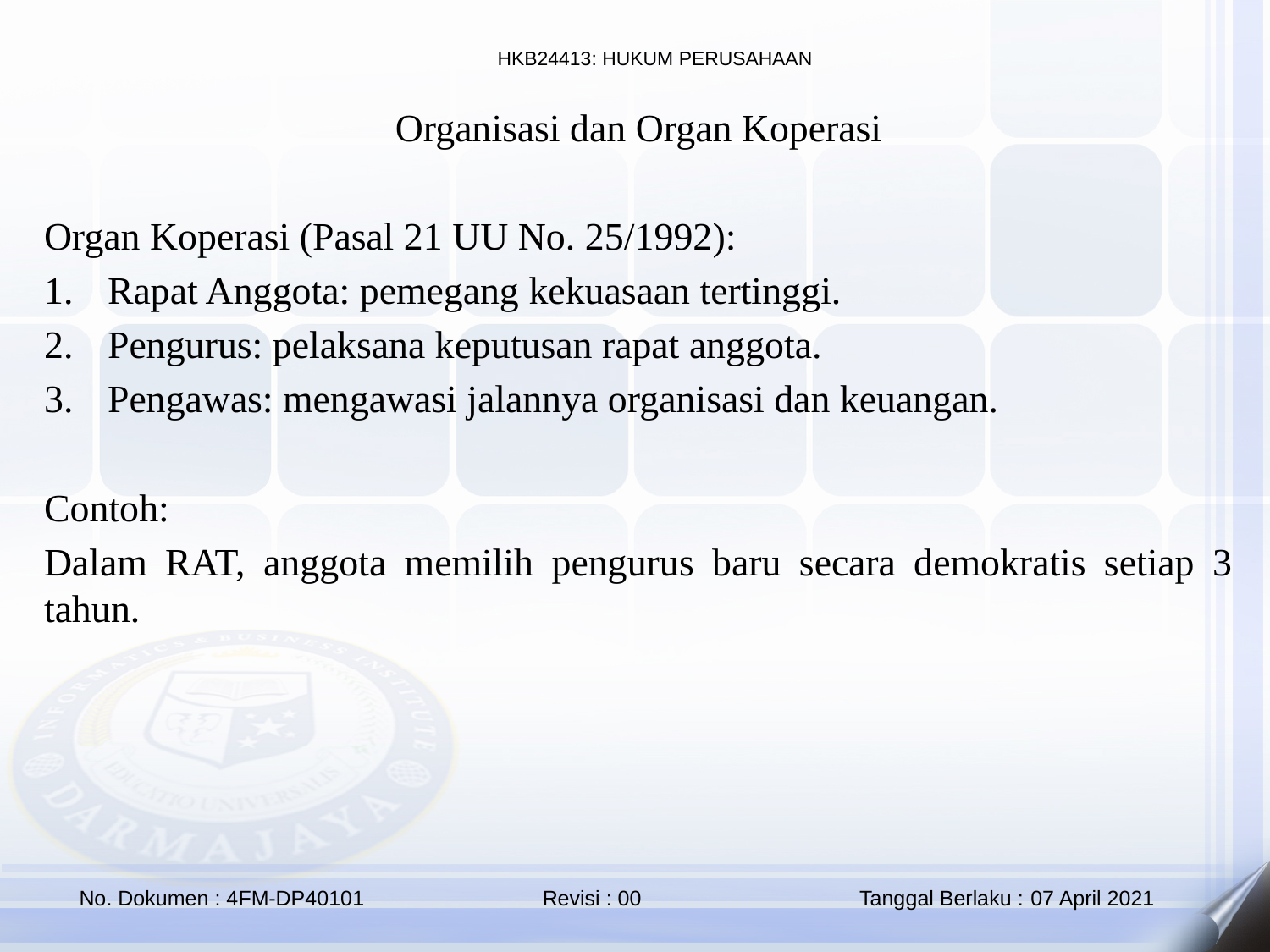

Organisasi dan Organ Koperasi

Organ Koperasi (Pasal 21 UU No. 25/1992):
Rapat Anggota: pemegang kekuasaan tertinggi.
Pengurus: pelaksana keputusan rapat anggota.
Pengawas: mengawasi jalannya organisasi dan keuangan.

Contoh:
Dalam RAT, anggota memilih pengurus baru secara demokratis setiap 3 tahun.